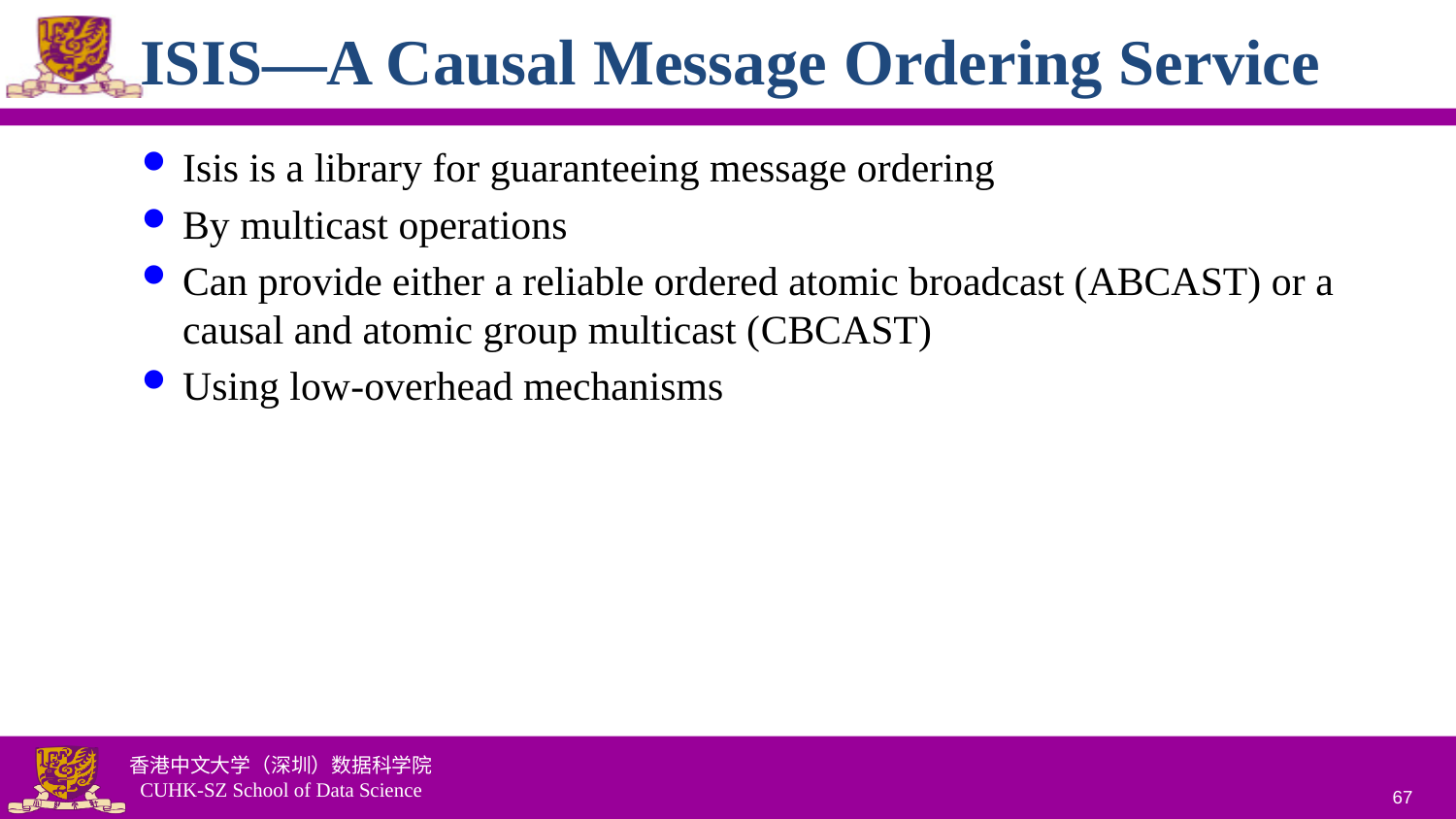

# ISIS—A Causal Message Ordering Service
Isis is a library for guaranteeing message ordering
By multicast operations
Can provide either a reliable ordered atomic broadcast (ABCAST) or a causal and atomic group multicast (CBCAST)
Using low-overhead mechanisms
67